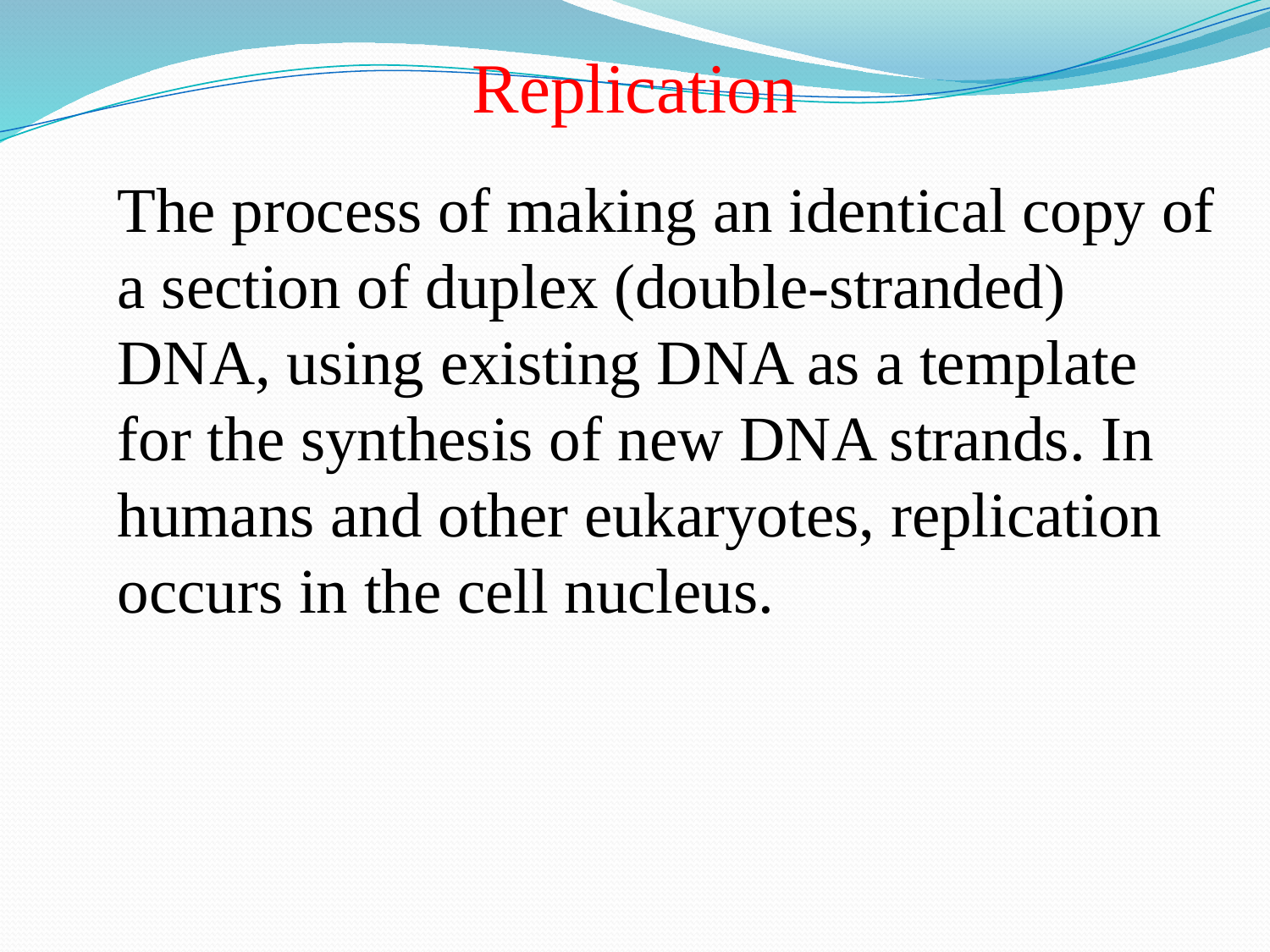

Replication
The process of making an identical copy of a section of duplex (double-stranded) DNA, using existing DNA as a template for the synthesis of new DNA strands. In humans and other eukaryotes, replication occurs in the cell nucleus.